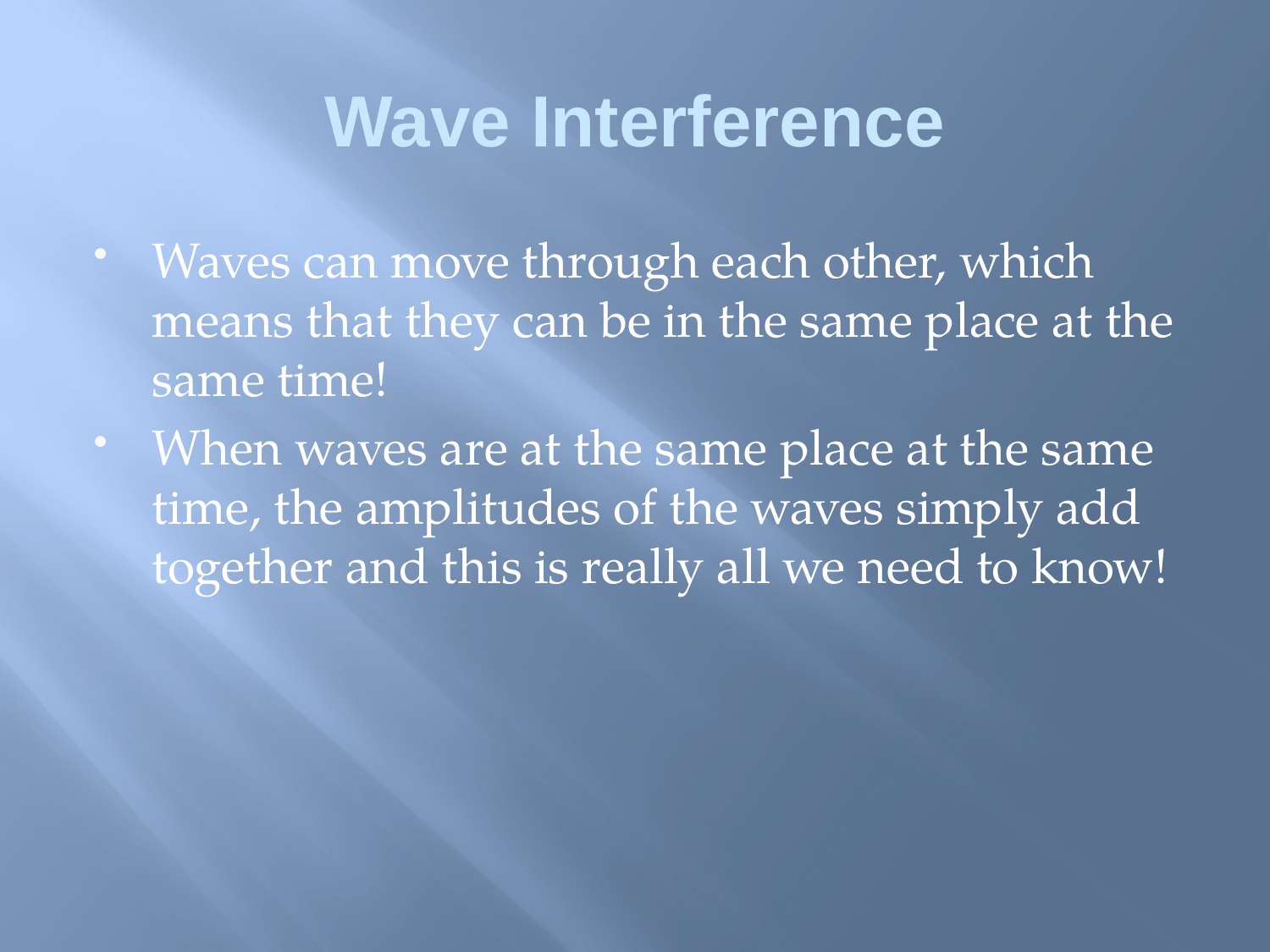

# Wave Interference
Waves can move through each other, which means that they can be in the same place at the same time!
When waves are at the same place at the same time, the amplitudes of the waves simply add together and this is really all we need to know!